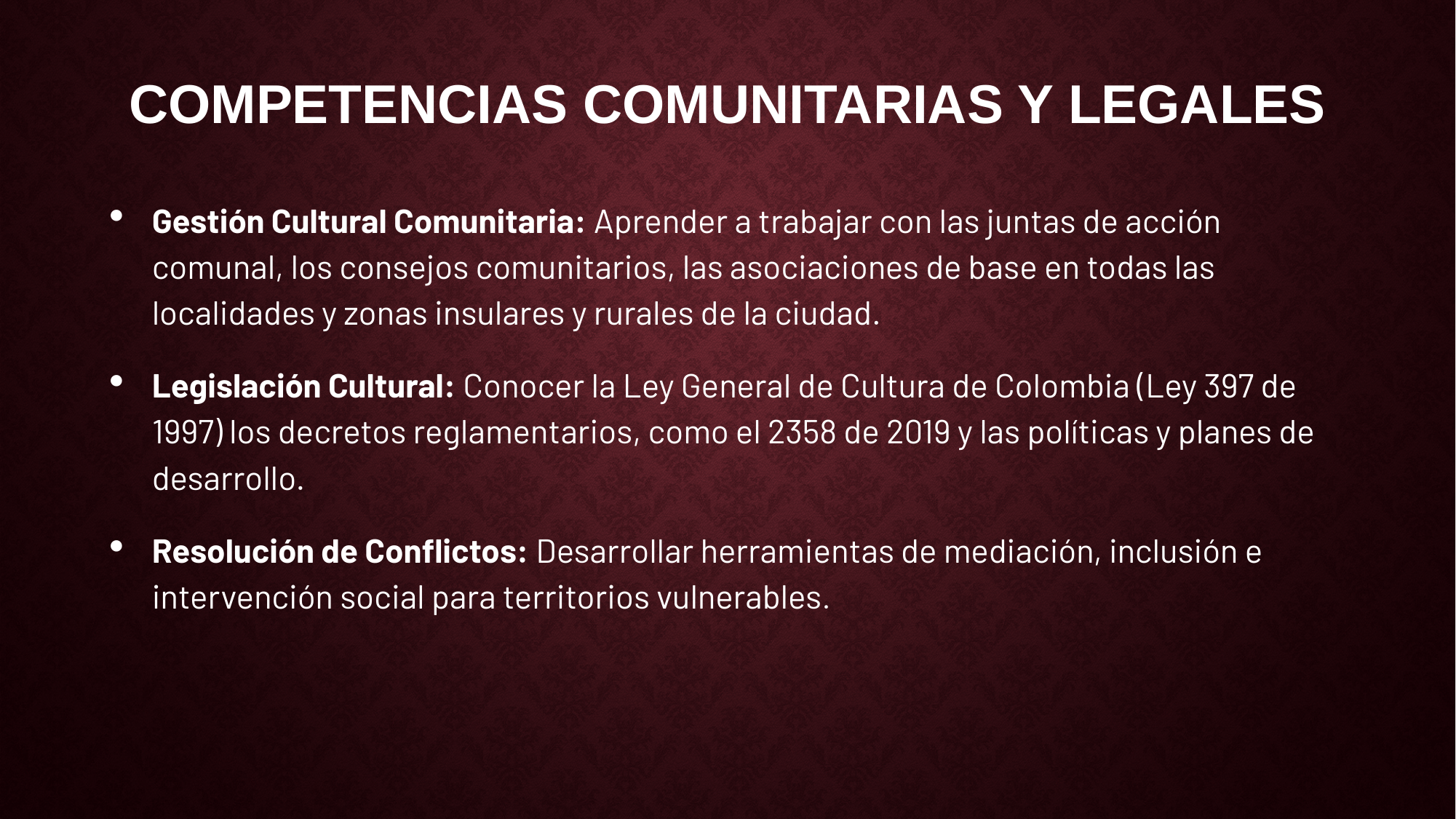

# COMPETENCIAS COMUNITARIAS Y LEGALES
Gestión Cultural Comunitaria: Aprender a trabajar con las juntas de acción comunal, los consejos comunitarios, las asociaciones de base en todas las localidades y zonas insulares y rurales de la ciudad.
Legislación Cultural: Conocer la Ley General de Cultura de Colombia (Ley 397 de 1997) los decretos reglamentarios, como el 2358 de 2019 y las políticas y planes de desarrollo.
Resolución de Conflictos: Desarrollar herramientas de mediación, inclusión e intervención social para territorios vulnerables.